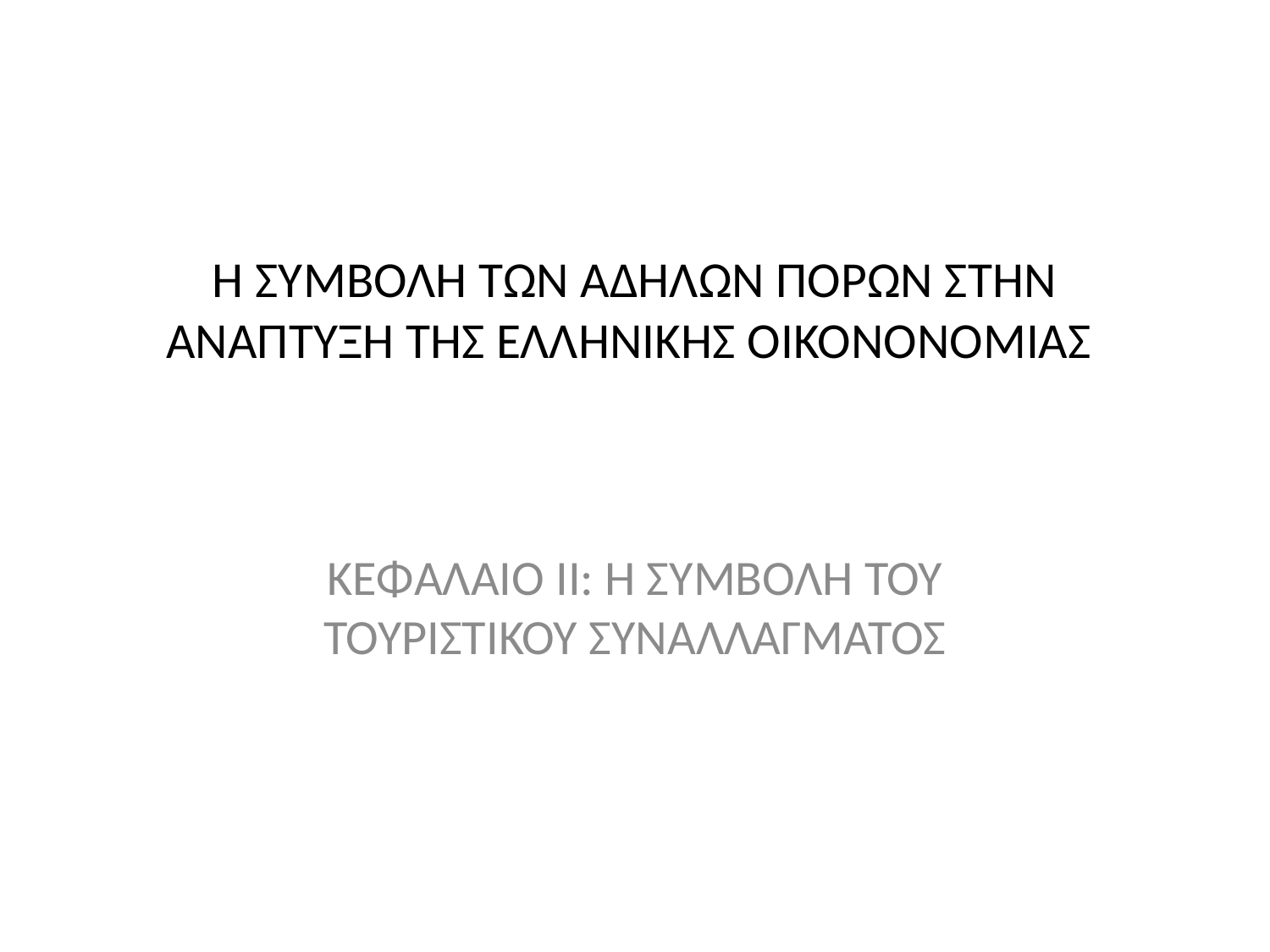

# Η ΣΥΜΒΟΛΗ ΤΩΝ ΑΔΗΛΩΝ ΠΟΡΩΝ ΣΤΗΝ ΑΝΑΠΤΥΞΗ ΤΗΣ ΕΛΛΗΝΙΚΗΣ ΟΙΚΟΝΟΝΟΜΙΑΣ
ΚΕΦΑΛΑΙΟ ΙΙ: Η ΣΥΜΒΟΛΗ ΤΟΥ ΤΟΥΡΙΣΤΙΚΟΥ ΣΥΝΑΛΛΑΓΜΑΤΟΣ